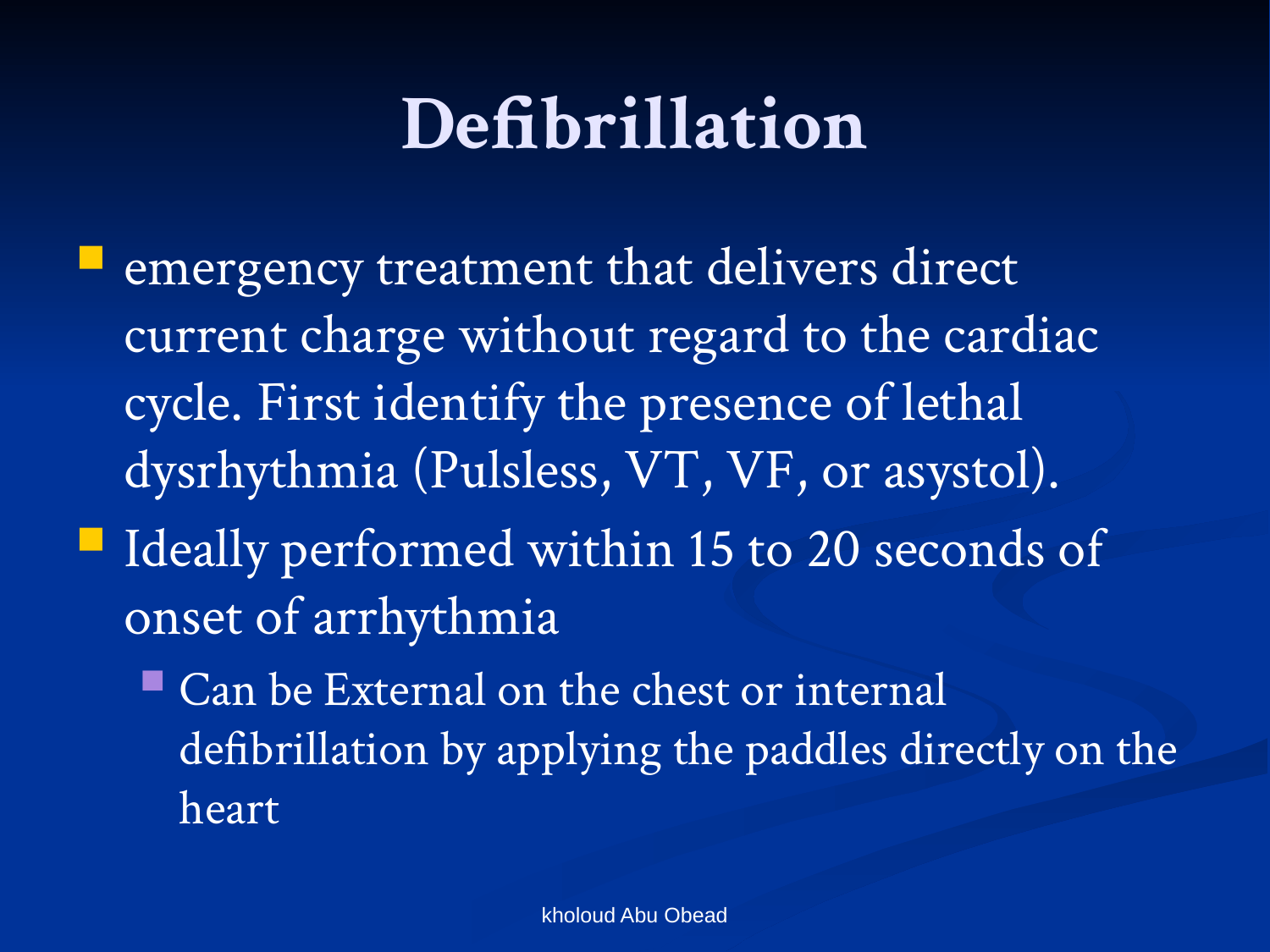

# Defibrillation
emergency treatment that delivers direct current charge without regard to the cardiac cycle. First identify the presence of lethal dysrhythmia (Pulsless, VT, VF, or asystol).
Ideally performed within 15 to 20 seconds of onset of arrhythmia
Can be External on the chest or internal defibrillation by applying the paddles directly on the heart

kholoud Abu Obead